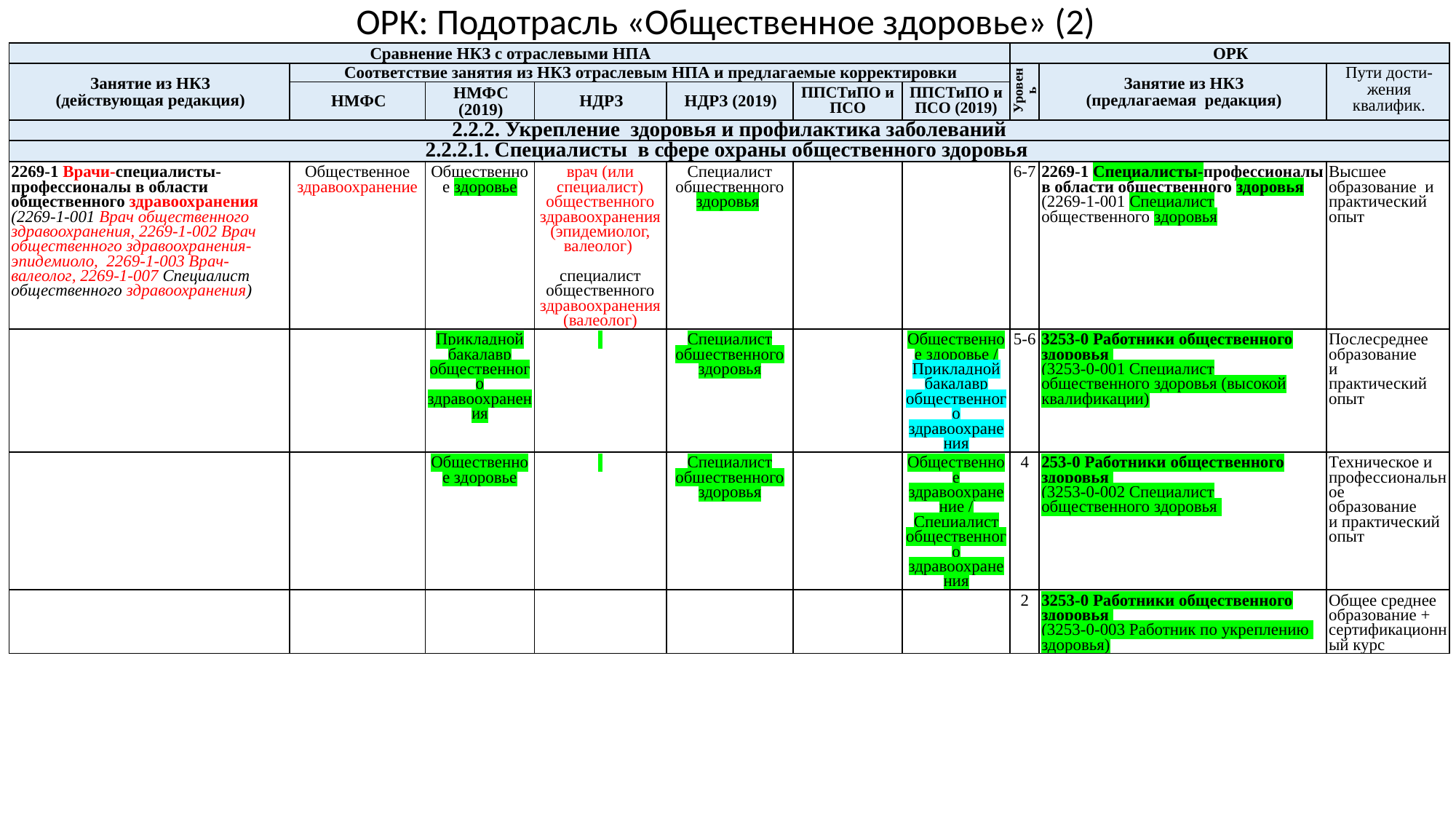

# ОРК: Подотрасль «Общественное здоровье» (2)
| Сравнение НКЗ с отраслевыми НПА |  |  |  |  |  |  | ОРК |  |  |
| --- | --- | --- | --- | --- | --- | --- | --- | --- | --- |
| Занятие из НКЗ (действующая редакция) | Соответствие занятия из НКЗ отраслевым НПА и предлагаемые корректировки |  |  |  |  |  | Уровень ОРК | Занятие из НКЗ (предлагаемая редакция) | Пути дости-жения квалифик. |
|  | НМФС | НМФС (2019) | НДРЗ | НДРЗ (2019) | ППСТиПО и ПСО | ППСТиПО и ПСО (2019) |  |  |  |
| 2.2.2. Укрепление здоровья и профилактика заболеваний |  |  |  |  |  |  |  |  |  |
| 2.2.2.1. Специалисты в сфере охраны общественного здоровья |  |  |  |  |  |  |  |  |  |
| 2269-1 Врачи-специалисты-профессионалы в области общественного здравоохранения (2269-1-001 Врач общественного здравоохранения, 2269-1-002 Врач общественного здравоохранения-эпидемиоло, 2269-1-003 Врач-валеолог, 2269-1-007 Специалист общественного здравоохранения) | Общественное здравоохранение | Общественное здоровье | врач (или специалист) общественного здравоохранения (эпидемиолог, валеолог)   специалист общественного здравоохранения (валеолог) | Специалист общественного здоровья |  |  | 6-7 | 2269-1 Специалисты-профессионалы в области общественного здоровья (2269-1-001 Специалист общественного здоровья | Высшее образование и практический опыт |
|  |  | Прикладной бакалавр общественного здравоохранения |  | Специалист общественного здоровья |  | Общественное здоровье / Прикладной бакалавр общественного здравоохранения | 5-6 | 3253-0 Работники общественного здоровья (3253-0-001 Специалист общественного здоровья (высокой квалификации) | Послесреднее образование и практический опыт |
|  |  | Общественное здоровье |  | Специалист общественного здоровья |  | Общественное здравоохранение / Специалист общественного здравоохранения | 4 | 253-0 Работники общественного здоровья (3253-0-002 Специалист общественного здоровья | Техническое и профессиональное образование и практический опыт |
|  |  |  |  |  |  |  | 2 | 3253-0 Работники общественного здоровья (3253-0-003 Работник по укреплению здоровья) | Общее среднее образование + сертификационный курс |